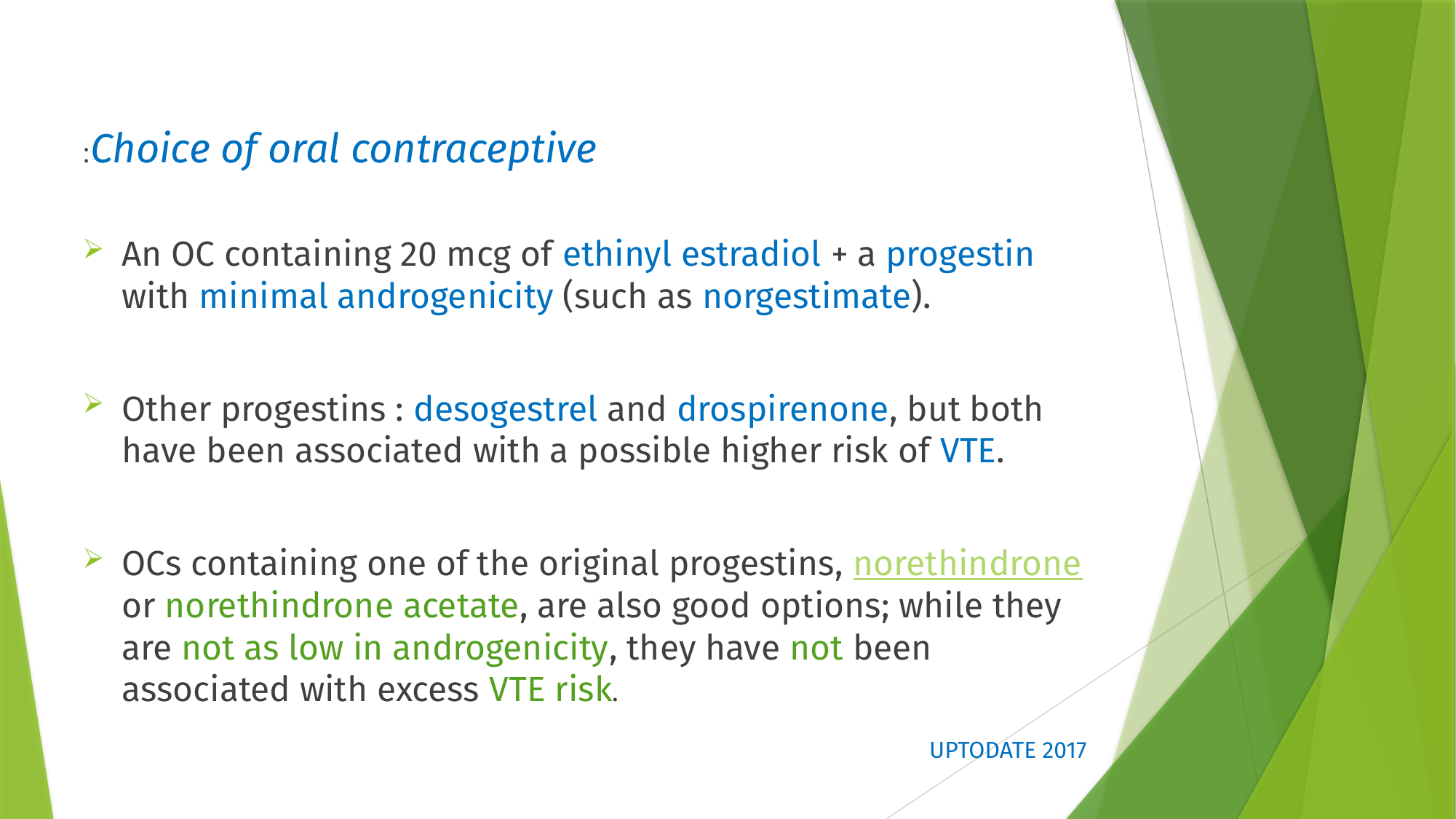

Choice of oral contraceptive:

An OC containing 20 mcg of ethinyl estradiol + a progestin with minimal androgenicity (such as norgestimate).

Other progestins : desogestrel and drospirenone, but both have been associated with a possible higher risk of VTE.

OCs containing one of the original progestins, norethindrone or norethindrone acetate, are also good options; while they are not as low in androgenicity, they have not been associated with excess VTE risk.
UPTODATE 2017